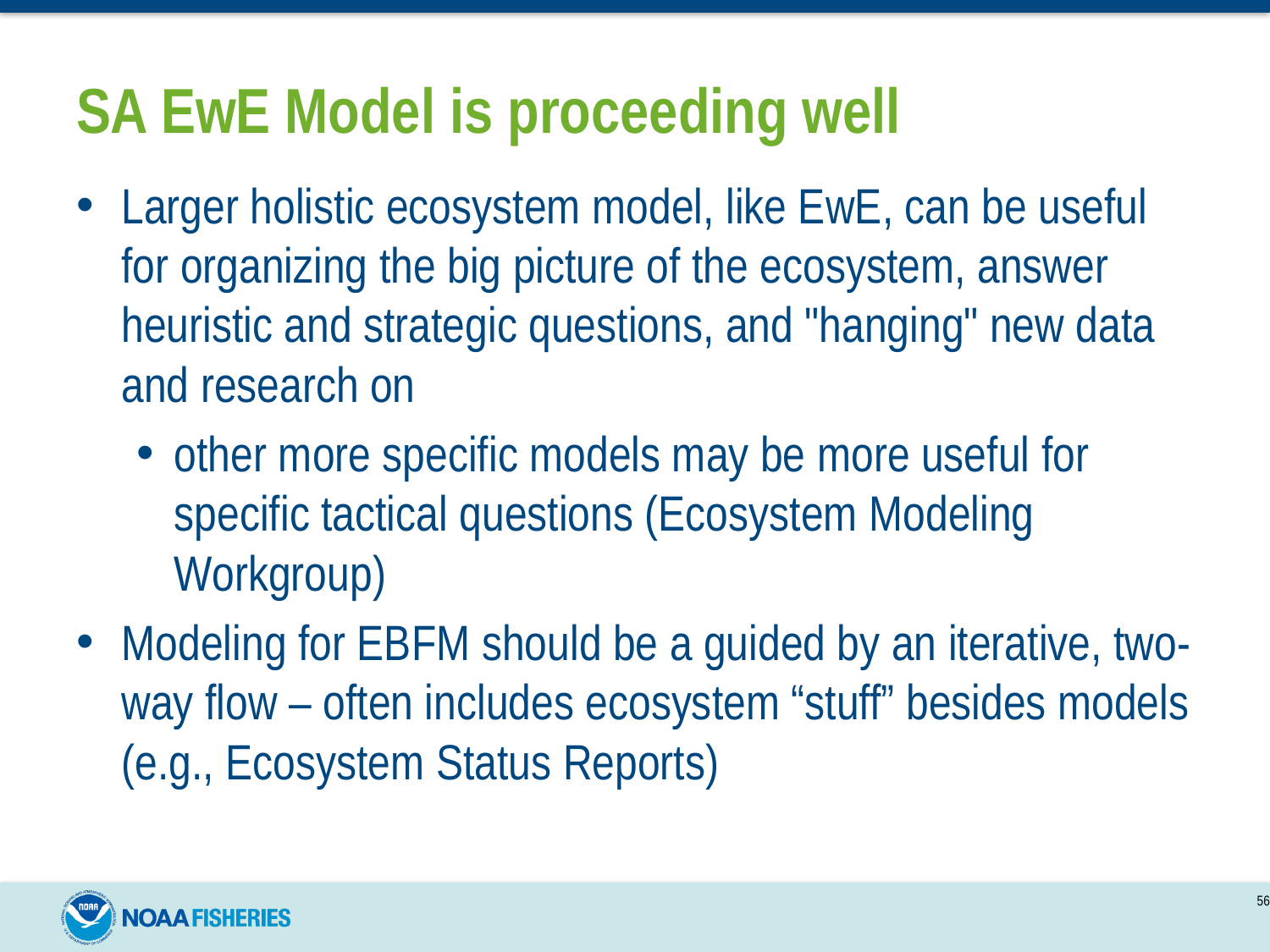

# SA EwE Model is proceeding well
Larger holistic ecosystem model, like EwE, can be useful for organizing the big picture of the ecosystem, answer heuristic and strategic questions, and "hanging" new data and research on
other more specific models may be more useful for specific tactical questions (Ecosystem Modeling Workgroup)
Modeling for EBFM should be a guided by an iterative, two-way flow – often includes ecosystem “stuff” besides models (e.g., Ecosystem Status Reports)
56